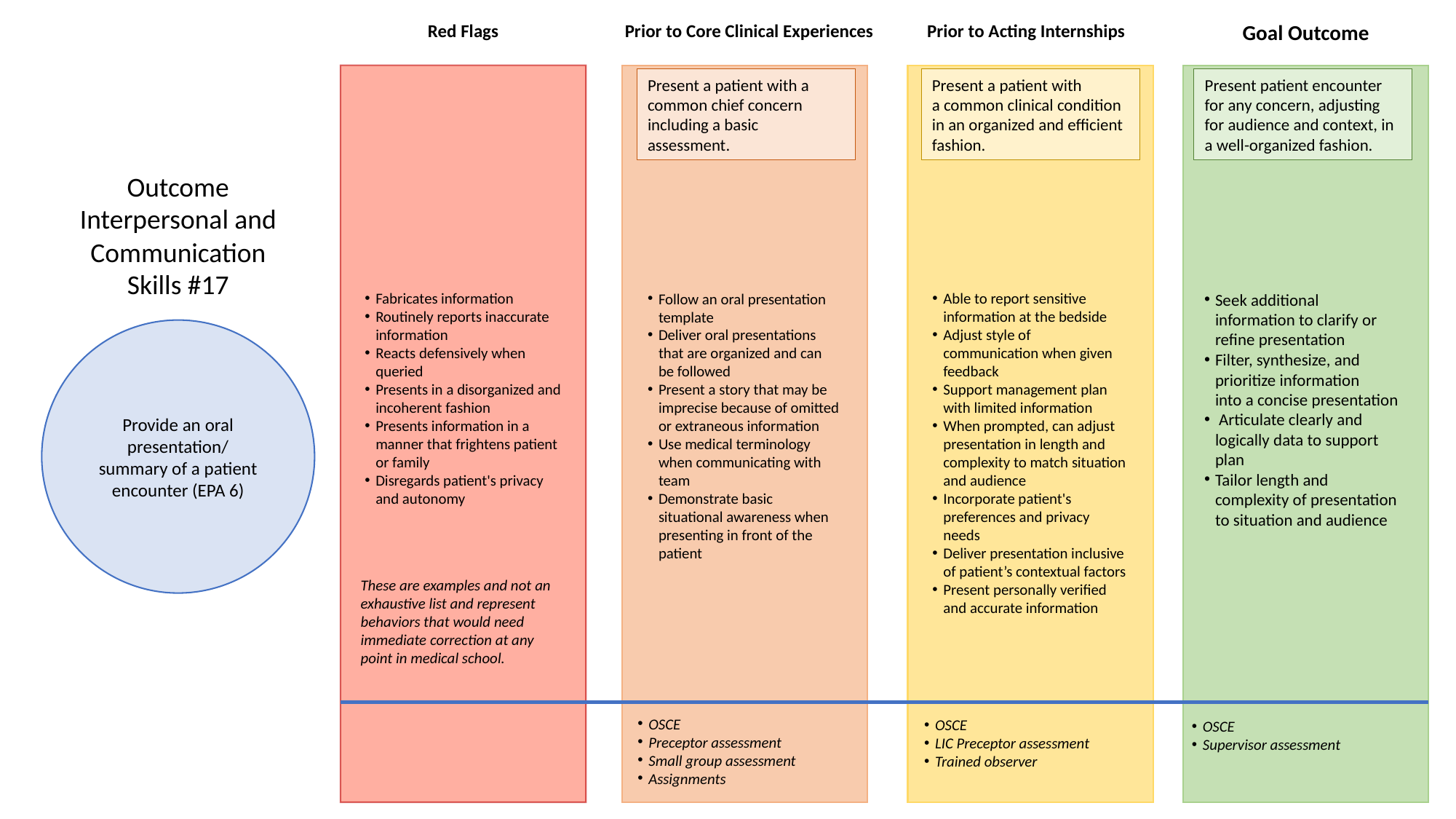

Red Flags
Prior to Core Clinical Experiences
Prior to Acting Internships
Goal Outcome

Present a patient with a common chief concern including a basic assessment.
Present a patient with a common clinical condition in an organized and efficient fashion.
Present patient encounter for any concern, adjusting for audience and context, in a well-organized fashion.
Outcome
Interpersonal and Communication Skills #17
Fabricates information
Routinely reports inaccurate information
Reacts defensively when queried
Presents in a disorganized and incoherent fashion
Presents information in a manner that frightens patient or family
Disregards patient's privacy and autonomy
Follow an oral presentation template
Deliver oral presentations that are organized and can be followed
Present a story that may be imprecise because of omitted or extraneous information
Use medical terminology when communicating with team
Demonstrate basic situational awareness when presenting in front of the patient
Able to report sensitive information at the bedside
Adjust style of communication when given feedback
Support management plan with limited information
When prompted, can adjust presentation in length and complexity to match situation and audience
Incorporate patient's preferences and privacy needs
Deliver presentation inclusive of patient’s contextual factors
Present personally verified and accurate information
Seek additional information to clarify or refine presentation
Filter, synthesize, and prioritize information into a concise presentation
 Articulate clearly and logically data to support plan
Tailor length and complexity of presentation to situation and audience
Provide an oral presentation/ summary of a patient encounter (EPA 6)
These are examples and not an exhaustive list and represent behaviors that would need immediate correction at any point in medical school.
OSCE
Preceptor assessment
Small group assessment
Assignments
OSCE
LIC Preceptor assessment
Trained observer
OSCE
Supervisor assessment